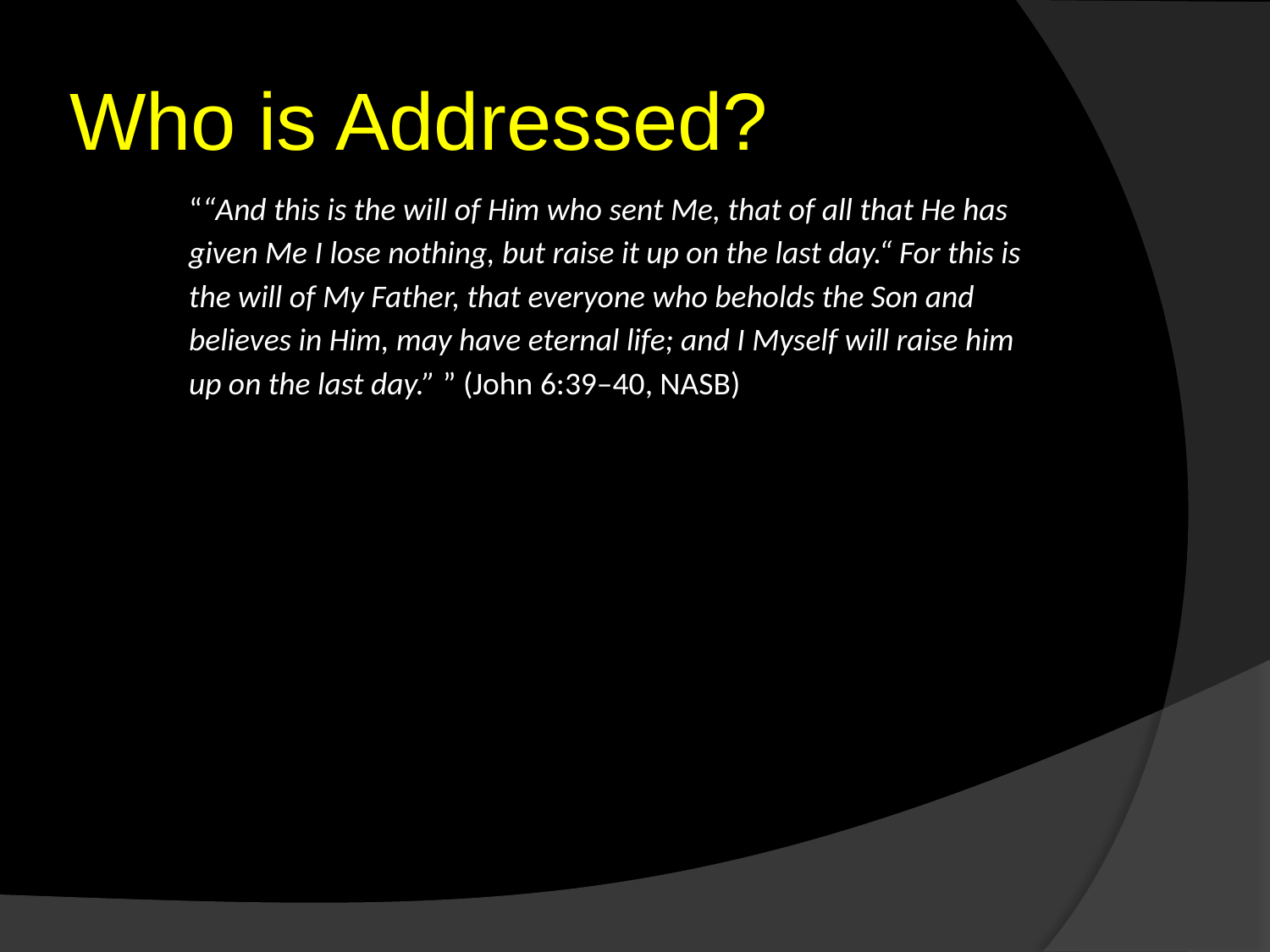

# Who is Addressed?
““And this is the will of Him who sent Me, that of all that He has given Me I lose nothing, but raise it up on the last day.“ For this is the will of My Father, that everyone who beholds the Son and believes in Him, may have eternal life; and I Myself will raise him up on the last day.” ” (John 6:39–40, NASB)